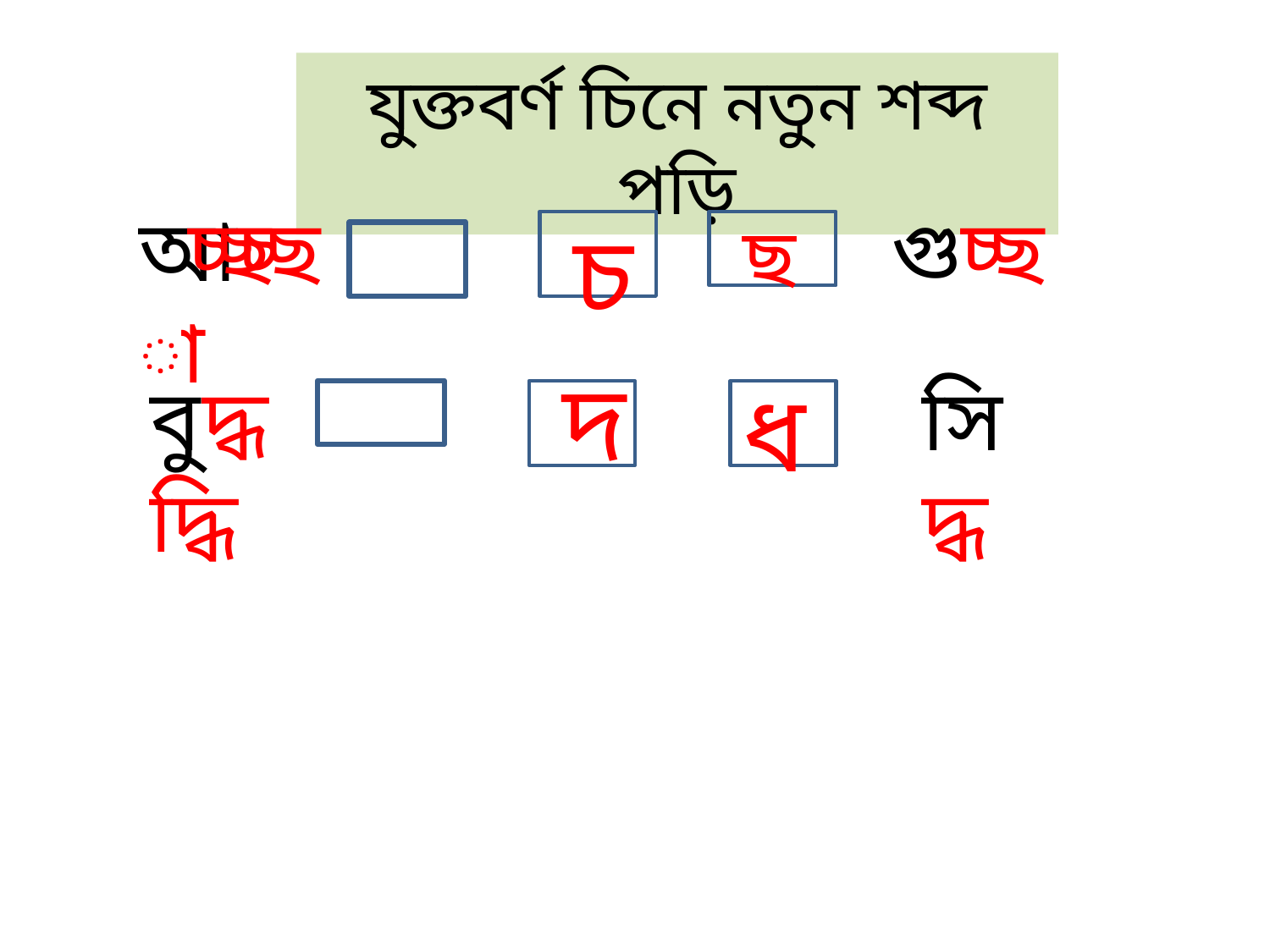

যুক্তবর্ণ চিনে নতুন শব্দ পড়ি
আচ্ছা
চ্ছ
গুচ্ছ
চ
ছ
চ

দ
বুদ্ধি
দ্ধ
ধ
সিদ্ধ

ধধ